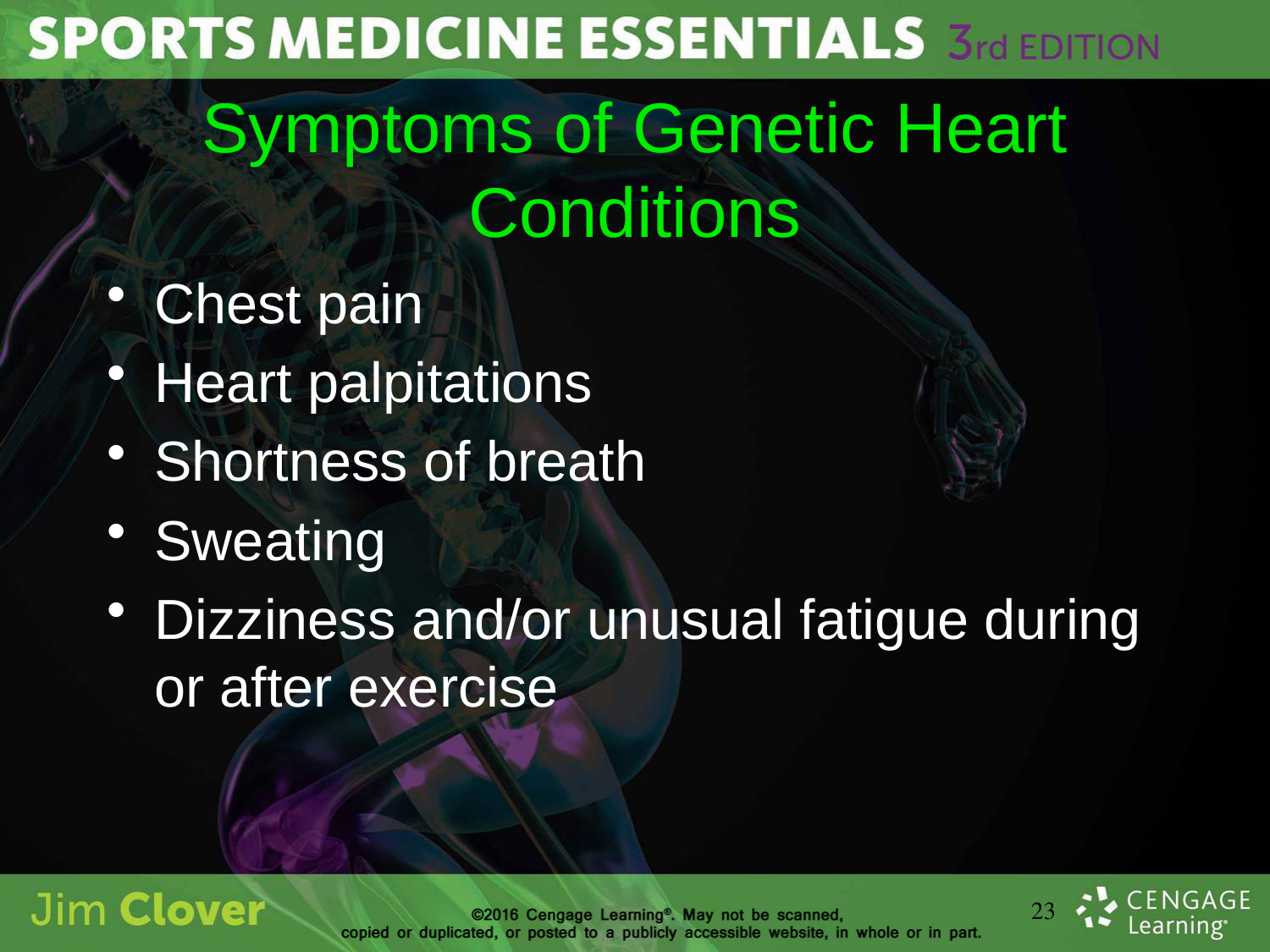

# Symptoms of Genetic Heart Conditions
Chest pain
Heart palpitations
Shortness of breath
Sweating
Dizziness and/or unusual fatigue during or after exercise

23